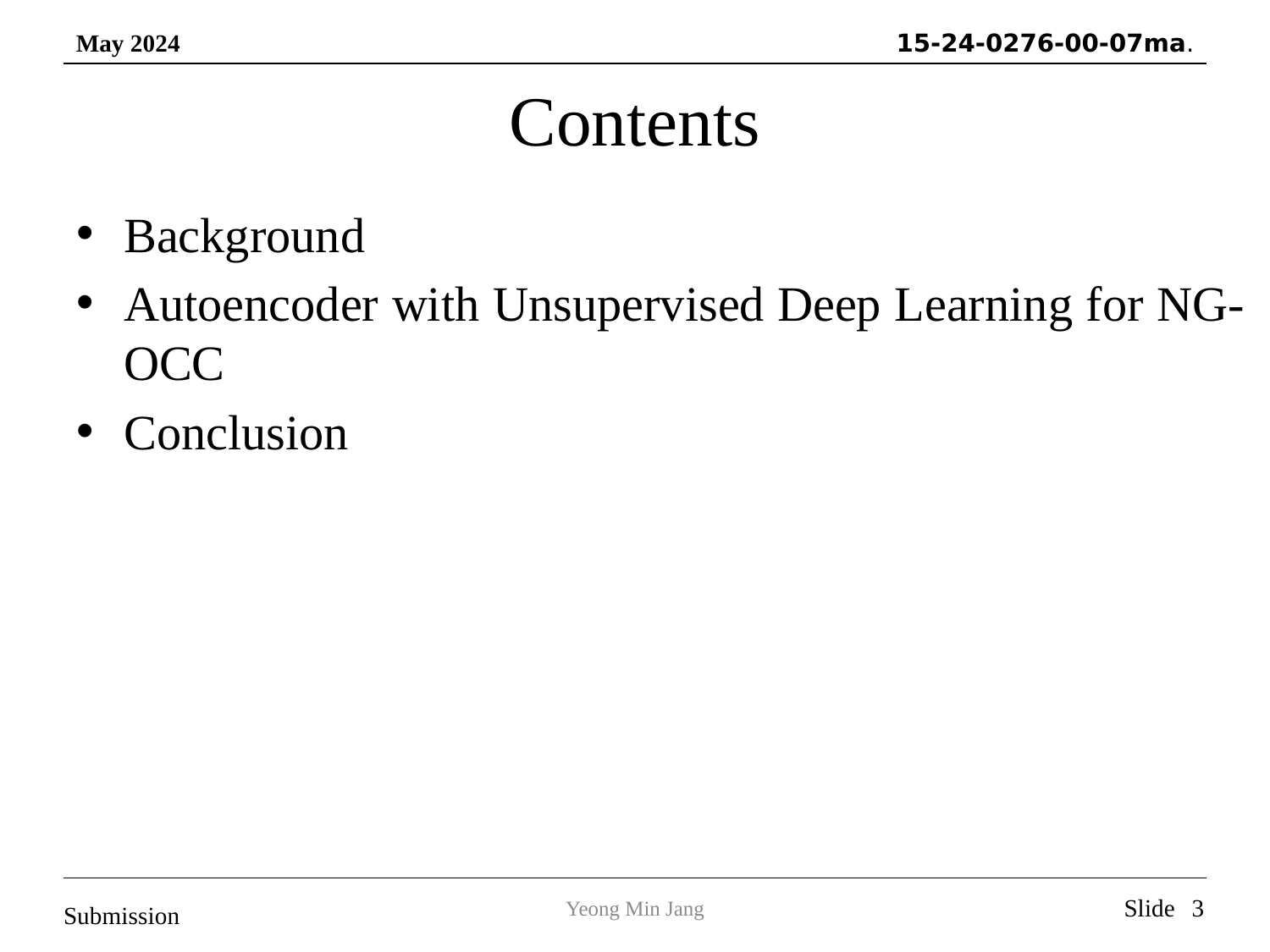

# Contents
Background
Autoencoder with Unsupervised Deep Learning for NG-OCC
Conclusion